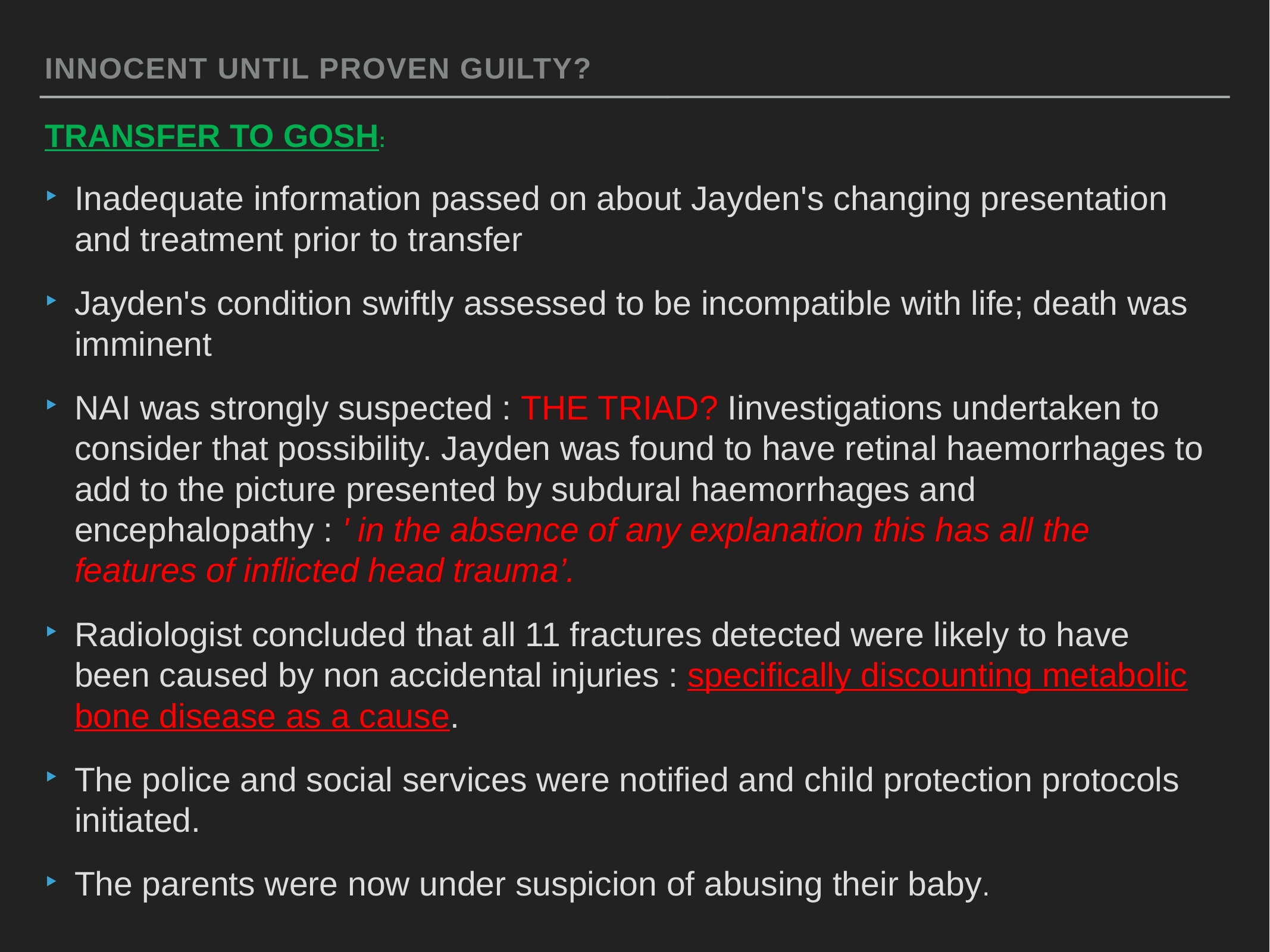

Innocent until proven Guilty?
Transfer to GOSH:
Inadequate information passed on about Jayden's changing presentation and treatment prior to transfer
Jayden's condition swiftly assessed to be incompatible with life; death was imminent
NAI was strongly suspected : THE TRIAD? Iinvestigations undertaken to consider that possibility. Jayden was found to have retinal haemorrhages to add to the picture presented by subdural haemorrhages and encephalopathy : ' in the absence of any explanation this has all the features of inflicted head trauma’.
Radiologist concluded that all 11 fractures detected were likely to have been caused by non accidental injuries : specifically discounting metabolic bone disease as a cause.
The police and social services were notified and child protection protocols initiated.
The parents were now under suspicion of abusing their baby.